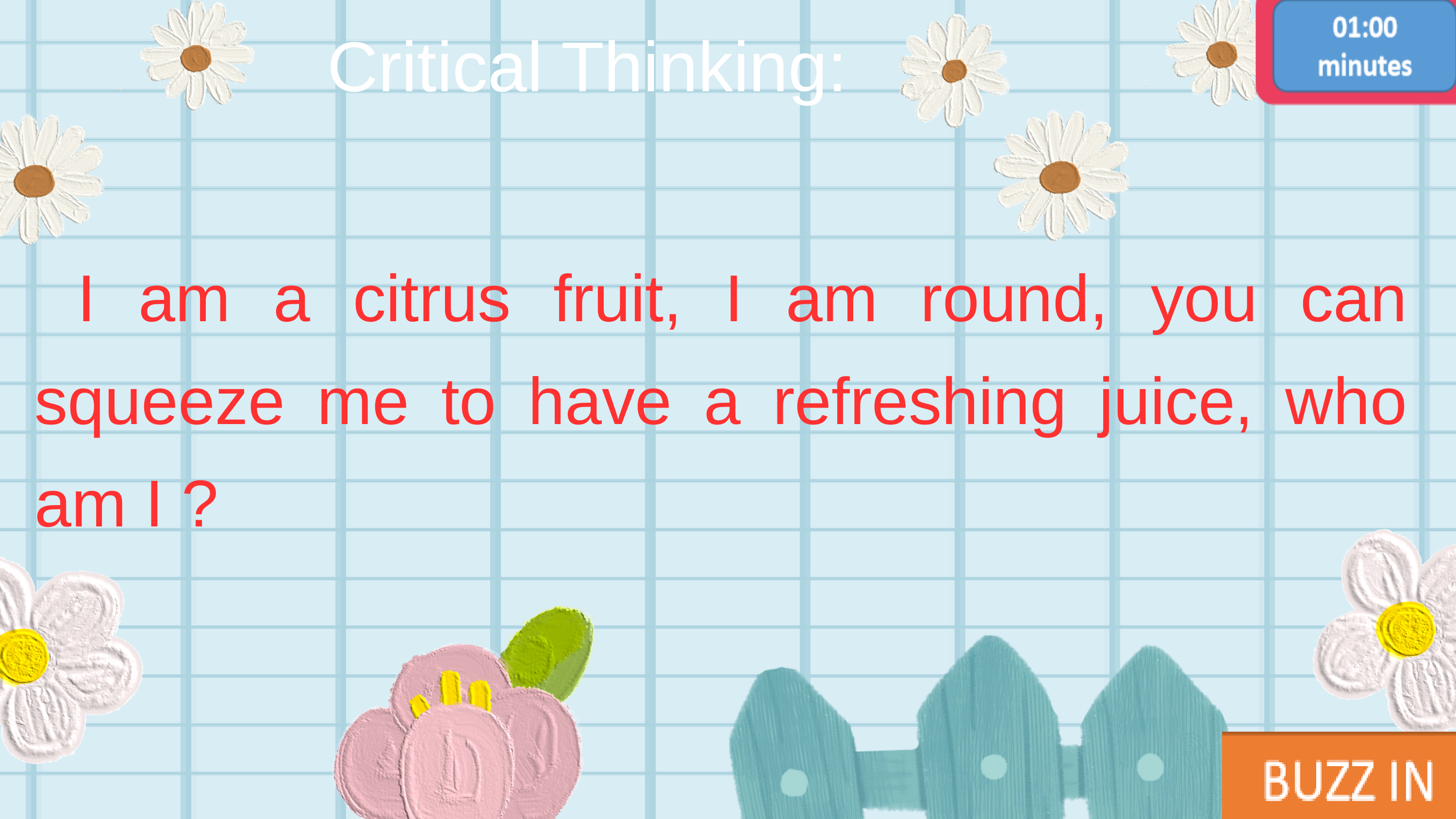

Critical Thinking:

 I am a citrus fruit, I am round, you can squeeze me to have a refreshing juice, who am I ?